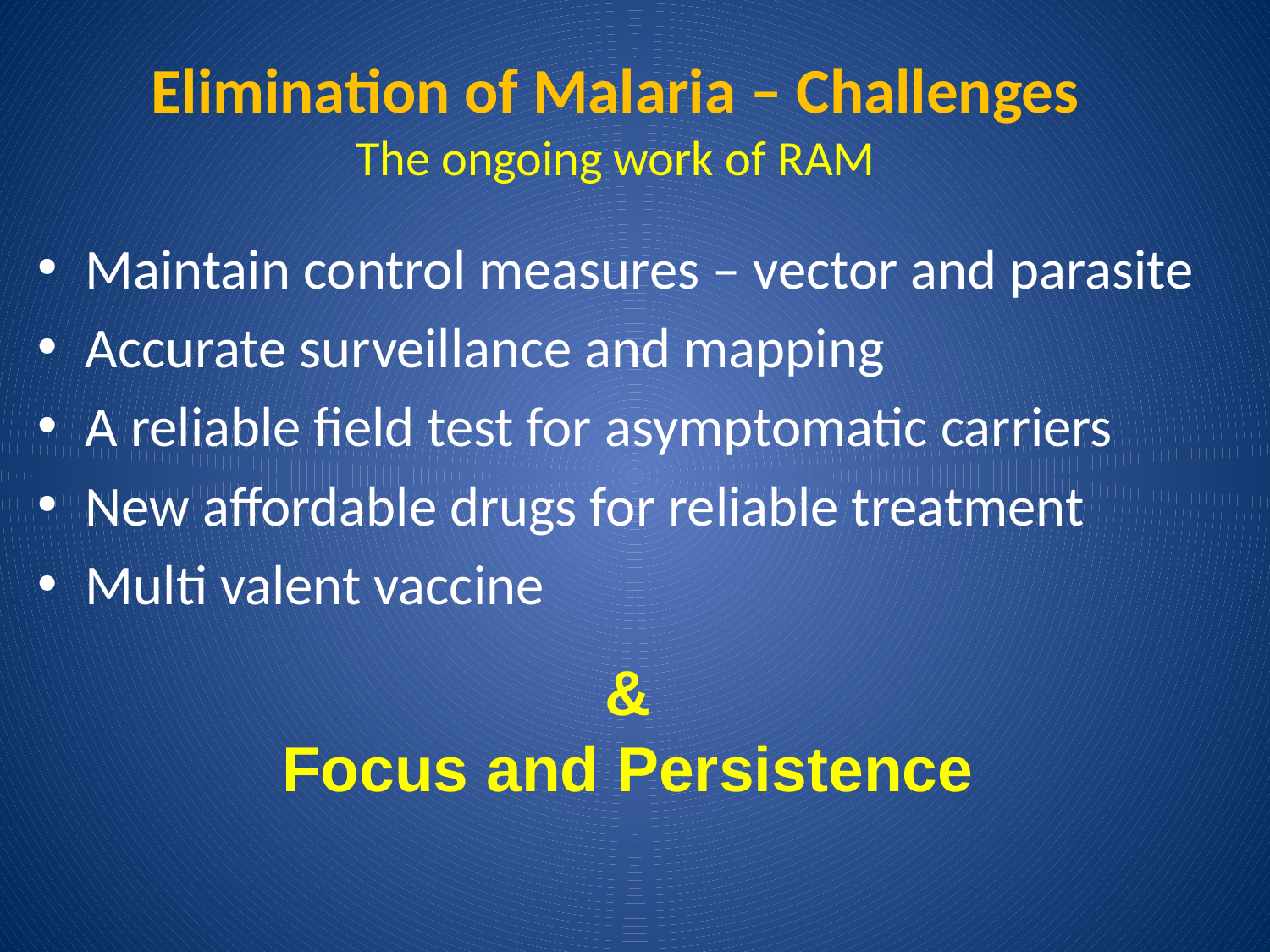

# Elimination of Malaria – Challenges The ongoing work of RAM
Maintain control measures – vector and parasite
Accurate surveillance and mapping
A reliable field test for asymptomatic carriers
New affordable drugs for reliable treatment
Multi valent vaccine
&
Focus and Persistence